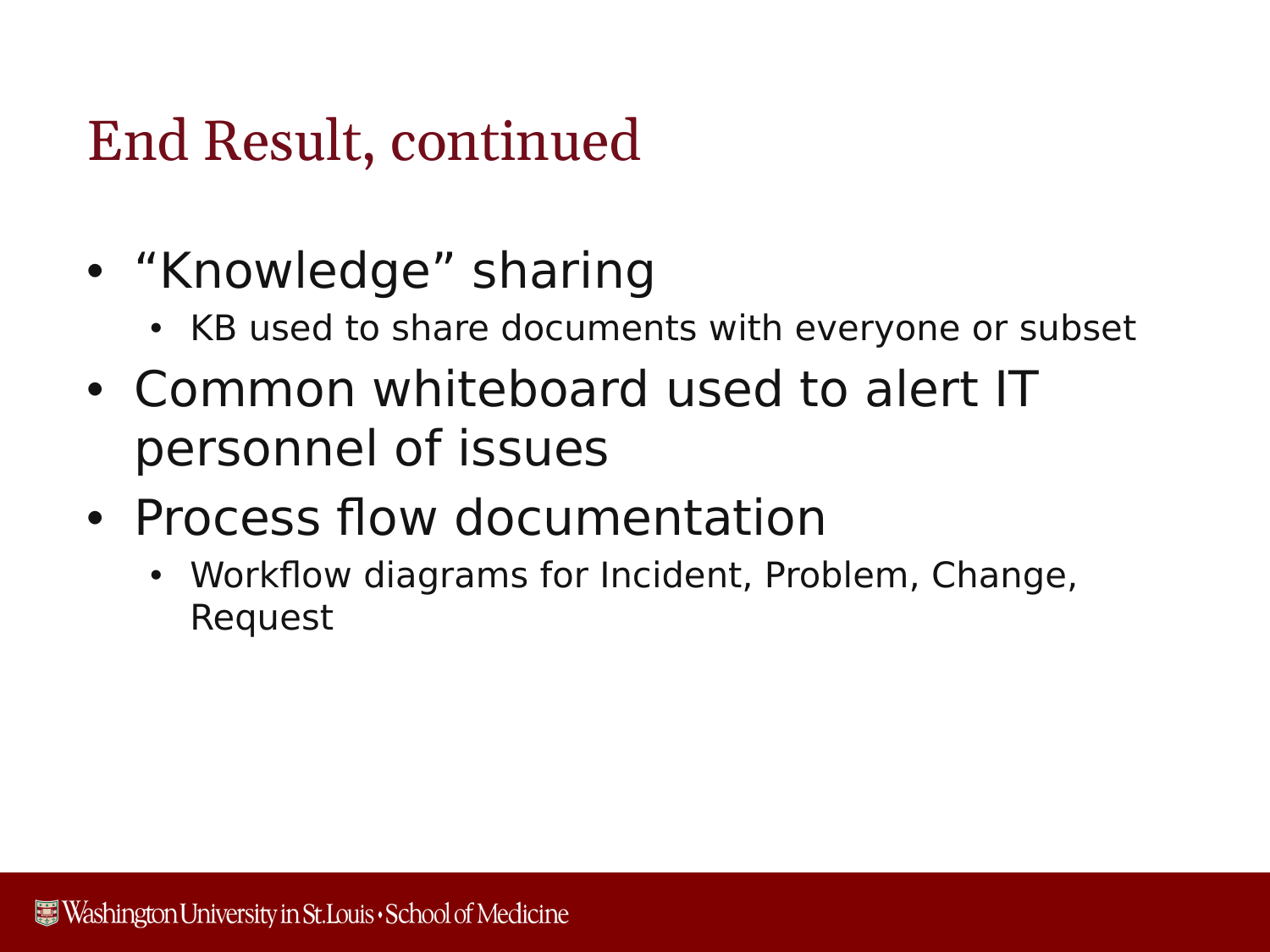

# End Result, continued
“Knowledge” sharing
KB used to share documents with everyone or subset
Common whiteboard used to alert IT personnel of issues
Process flow documentation
Workflow diagrams for Incident, Problem, Change, Request